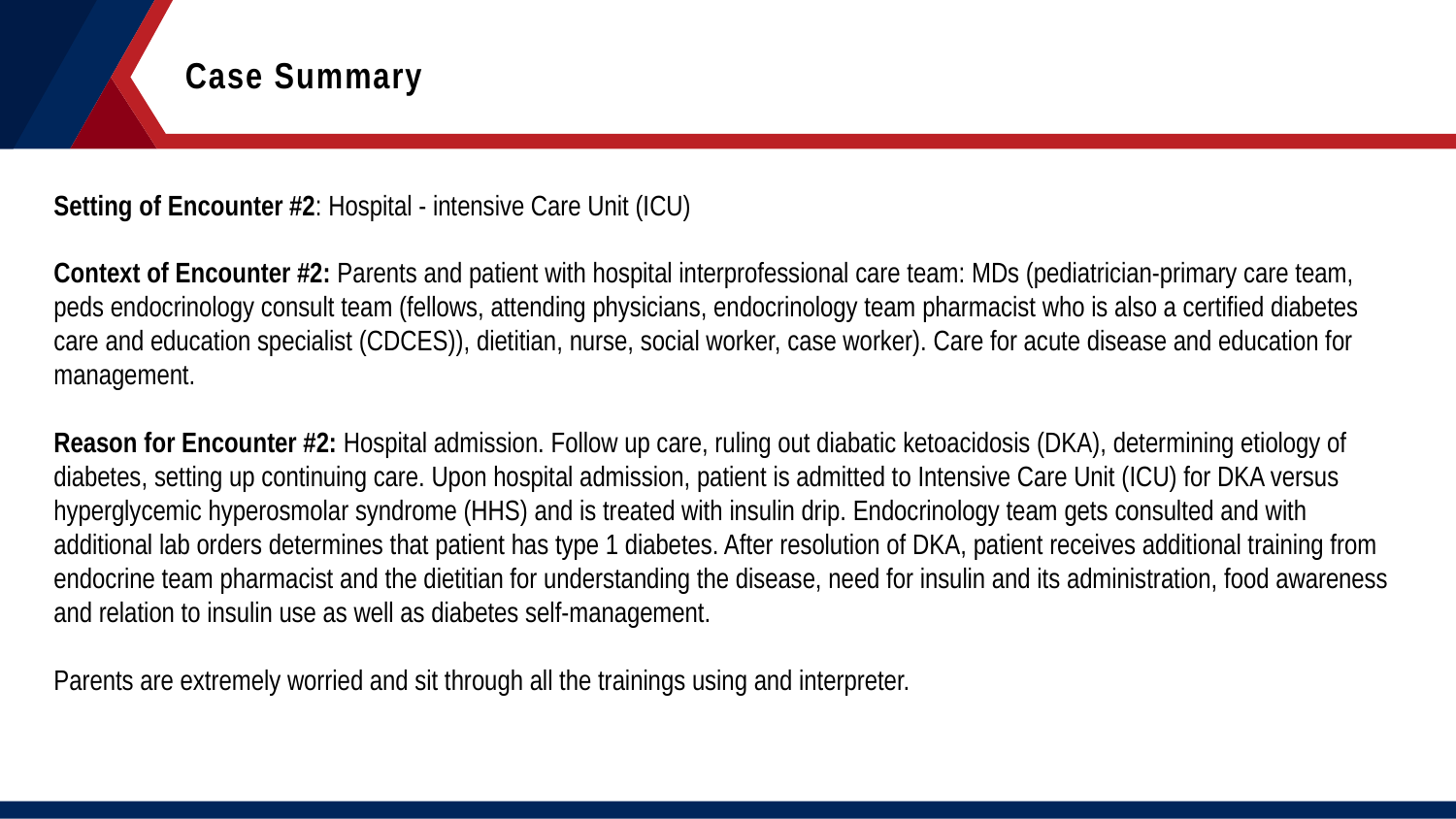

Case Summary
Setting of Encounter #2: Hospital - intensive Care Unit (ICU)

Context of Encounter #2: Parents and patient with hospital interprofessional care team: MDs (pediatrician-primary care team, peds endocrinology consult team (fellows, attending physicians, endocrinology team pharmacist who is also a certified diabetes care and education specialist (CDCES)), dietitian, nurse, social worker, case worker). Care for acute disease and education for management.

Reason for Encounter #2: Hospital admission. Follow up care, ruling out diabatic ketoacidosis (DKA), determining etiology of diabetes, setting up continuing care. Upon hospital admission, patient is admitted to Intensive Care Unit (ICU) for DKA versus hyperglycemic hyperosmolar syndrome (HHS) and is treated with insulin drip. Endocrinology team gets consulted and with additional lab orders determines that patient has type 1 diabetes. After resolution of DKA, patient receives additional training from endocrine team pharmacist and the dietitian for understanding the disease, need for insulin and its administration, food awareness and relation to insulin use as well as diabetes self-management.

Parents are extremely worried and sit through all the trainings using and interpreter.